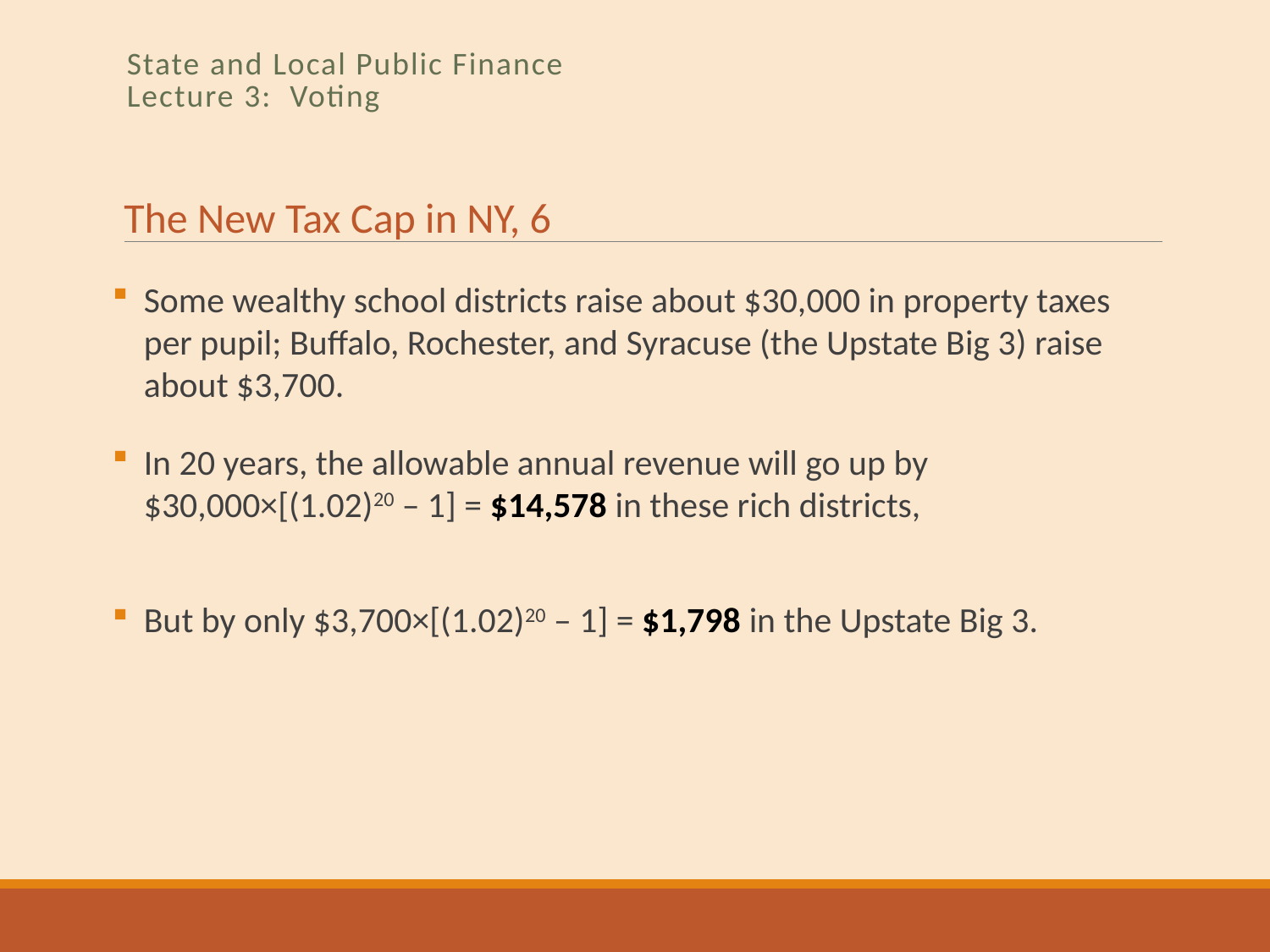

State and Local Public Finance
Lecture 3:  Voting
The New Tax Cap in NY, 6
Some wealthy school districts raise about $30,000 in property taxes per pupil; Buffalo, Rochester, and Syracuse (the Upstate Big 3) raise about $3,700.
In 20 years, the allowable annual revenue will go up by $30,000×[(1.02)20 – 1] = $14,578 in these rich districts,

But by only $3,700×[(1.02)20 – 1] = $1,798 in the Upstate Big 3.